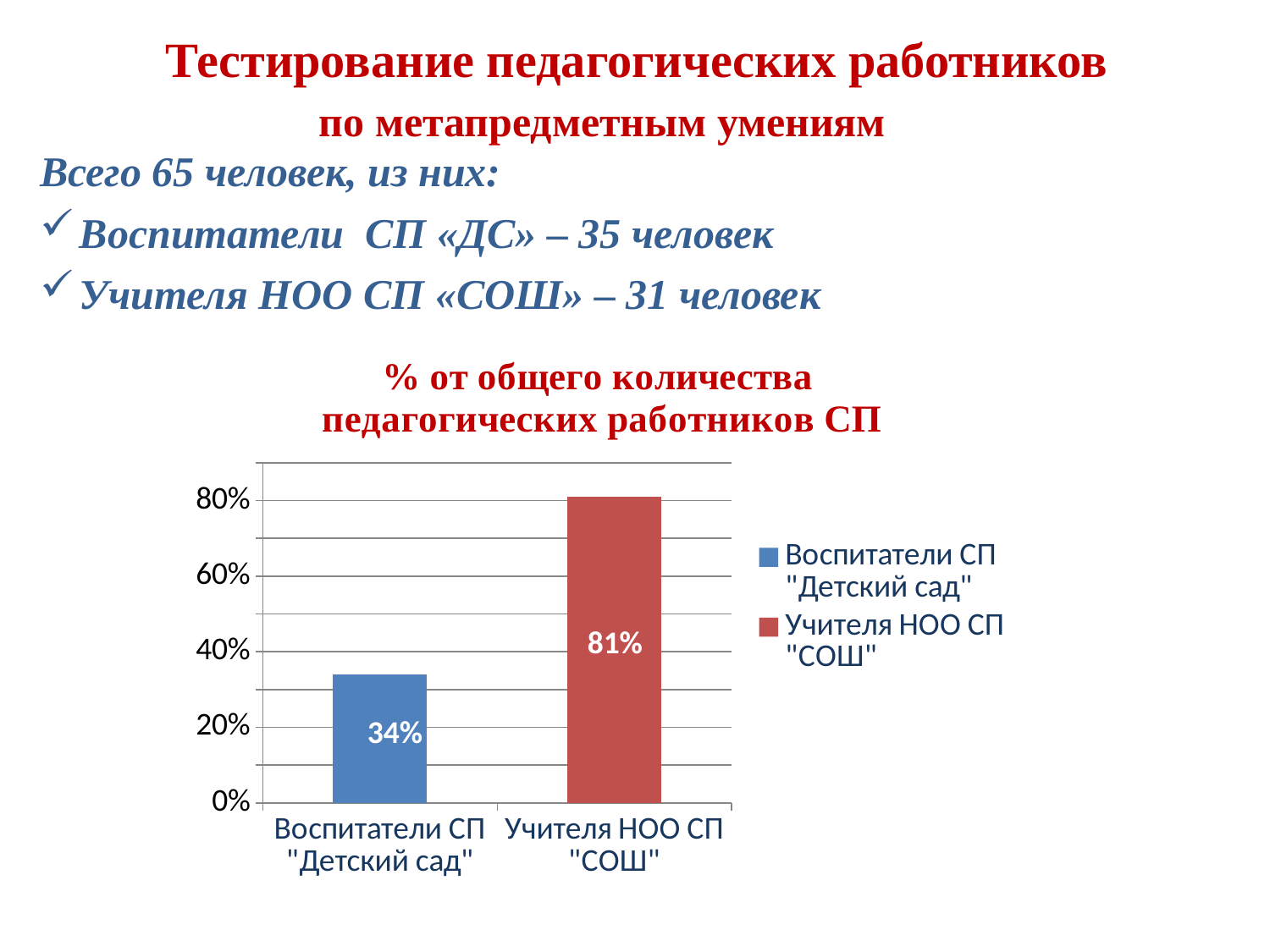

# Тестирование педагогических работников
по метапредметным умениям
Всего 65 человек, из них:
Воспитатели  СП «ДС» – 35 человек
Учителя НОО СП «СОШ» – 31 человек

### Chart: % от общего количества  педагогических работников СП

| Category | % от общего количества  педагогических работников СП |
|---|---|
| Воспитатели СП "Детский сад" | 0.34 |
| Учителя НОО СП "СОШ" | 0.81 |
81%
34%